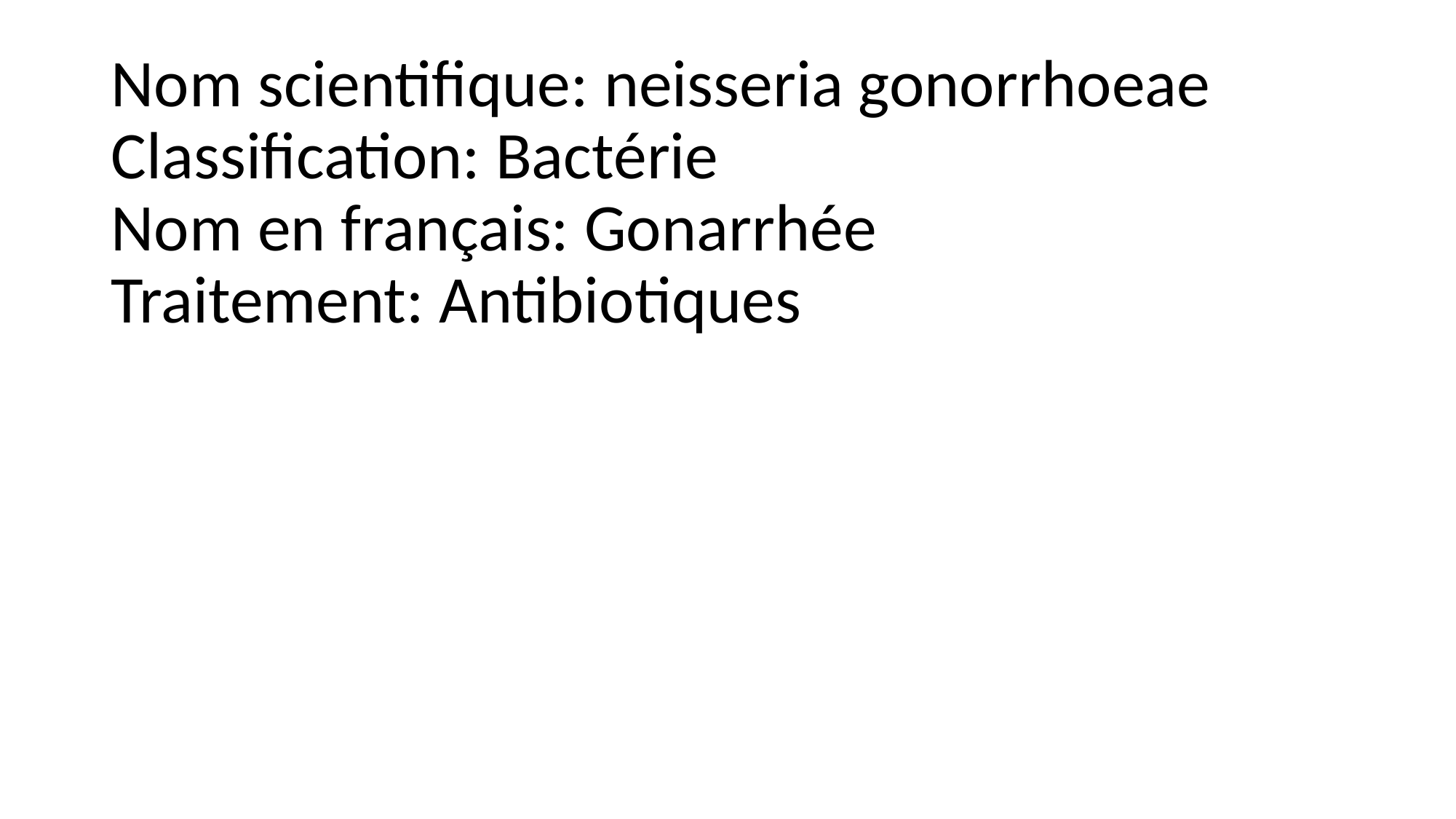

# Nom scientifique: neisseria gonorrhoeae Classification: Bactérie Nom en français: Gonarrhée Traitement: Antibiotiques